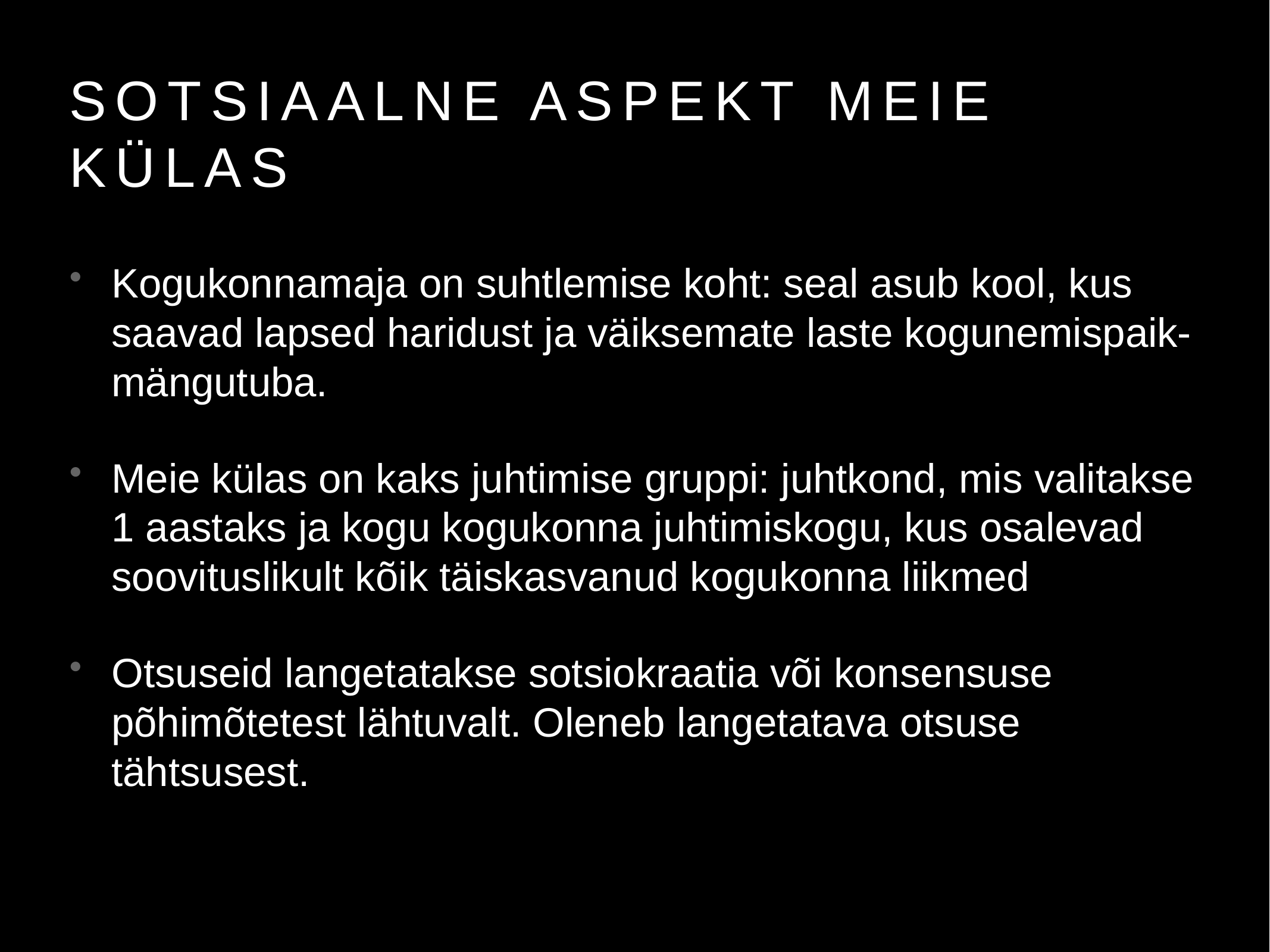

# Sotsiaalne aspekt meie külas
Kogukonnamaja on suhtlemise koht: seal asub kool, kus saavad lapsed haridust ja väiksemate laste kogunemispaik- mängutuba.
Meie külas on kaks juhtimise gruppi: juhtkond, mis valitakse 1 aastaks ja kogu kogukonna juhtimiskogu, kus osalevad soovituslikult kõik täiskasvanud kogukonna liikmed
Otsuseid langetatakse sotsiokraatia või konsensuse põhimõtetest lähtuvalt. Oleneb langetatava otsuse tähtsusest.